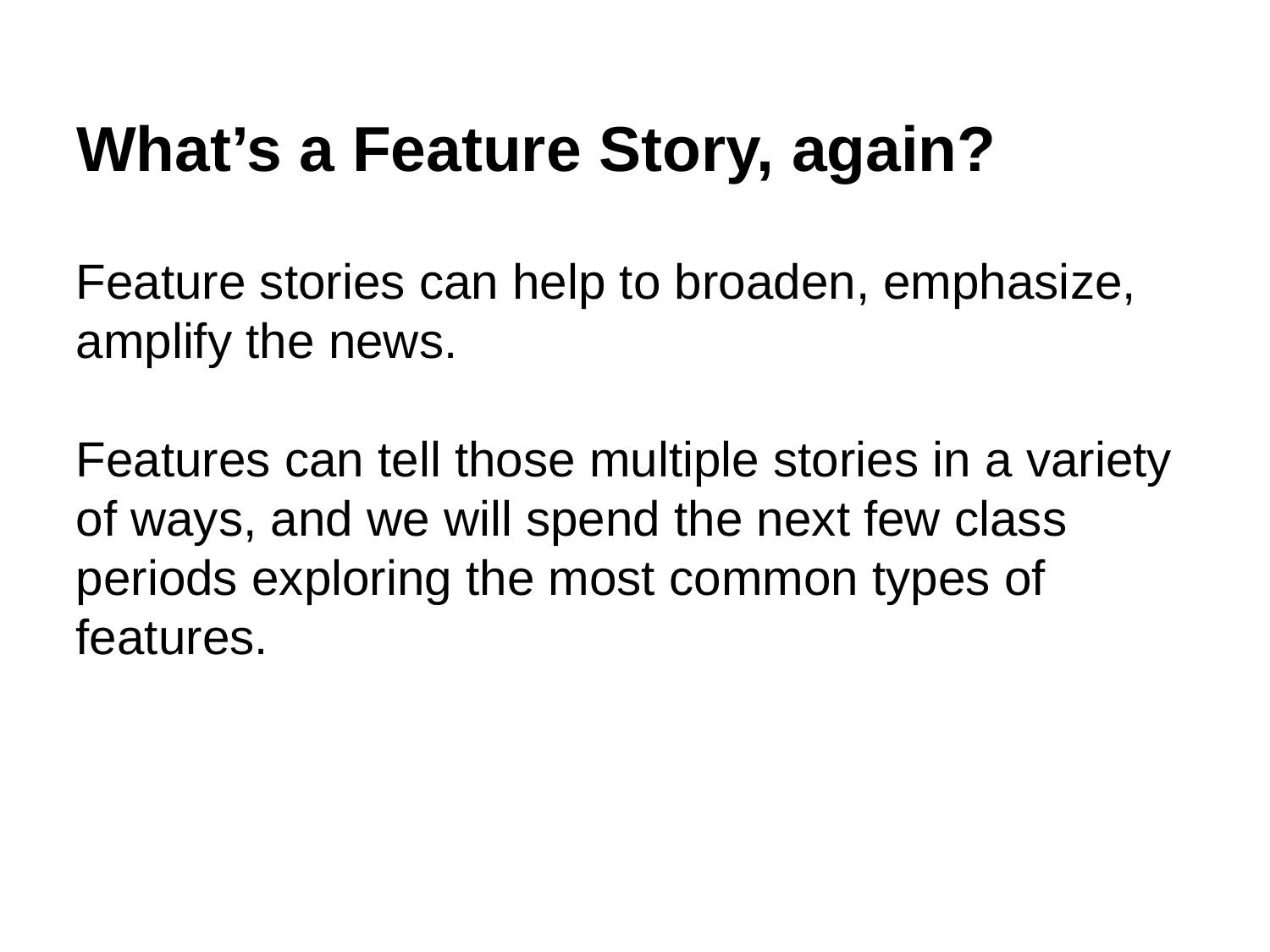

# What’s a Feature Story, again?
Feature stories can help to broaden, emphasize, amplify the news.

Features can tell those multiple stories in a variety of ways, and we will spend the next few class periods exploring the most common types of features.